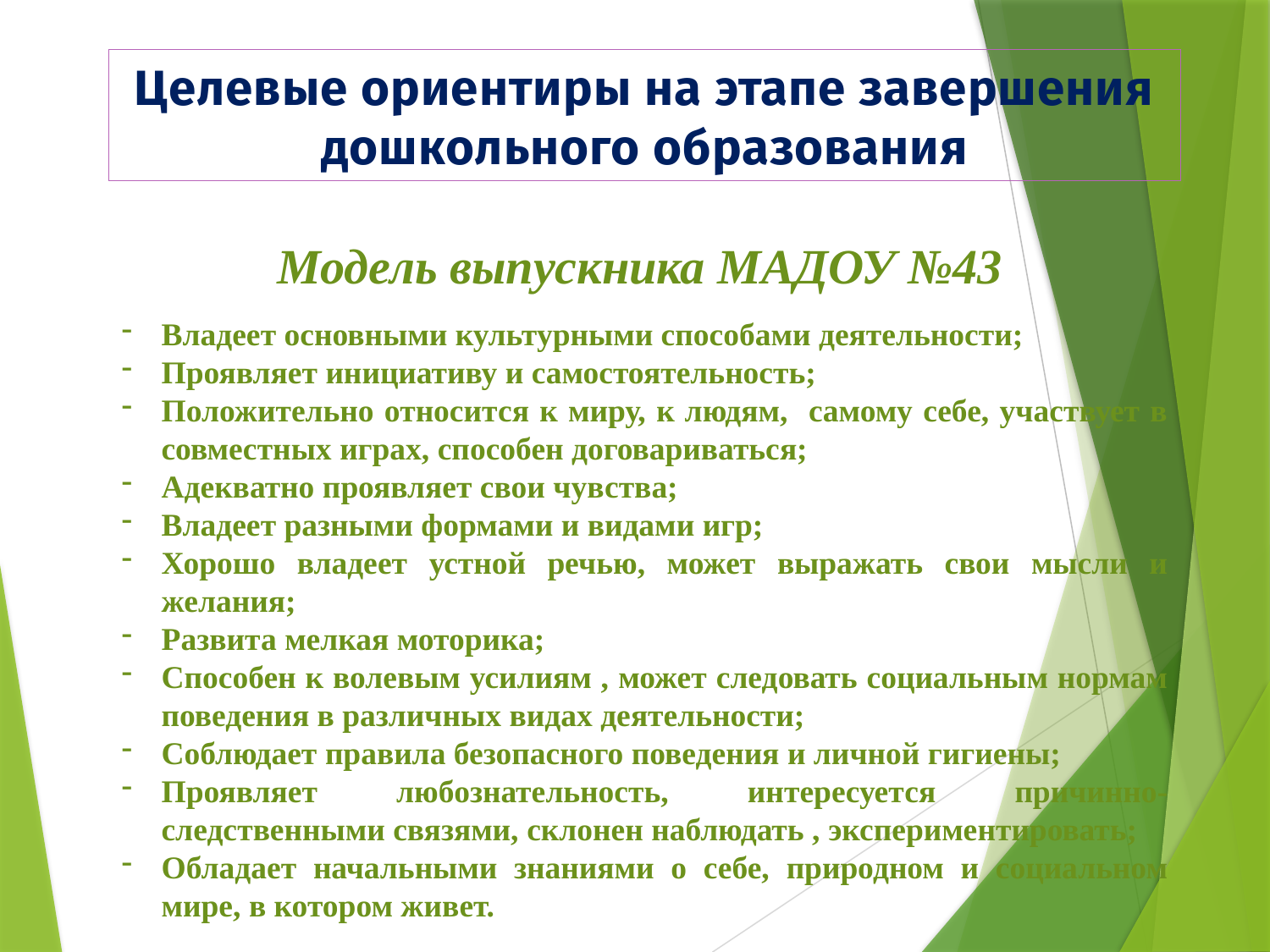

Целевые ориентиры на этапе завершения дошкольного образования
Модель выпускника МАДОУ №43
Владеет основными культурными способами деятельности;
Проявляет инициативу и самостоятельность;
Положительно относится к миру, к людям,  самому себе, участвует в совместных играх, способен договариваться;
Адекватно проявляет свои чувства;
Владеет разными формами и видами игр;
Хорошо владеет устной речью, может выражать свои мысли и желания;
Развита мелкая моторика;
Способен к волевым усилиям , может следовать социальным нормам поведения в различных видах деятельности;
Соблюдает правила безопасного поведения и личной гигиены;
Проявляет любознательность, интересуется причинно-следственными связями, склонен наблюдать , экспериментировать;
Обладает начальными знаниями о себе, природном и социальном мире, в котором живет.